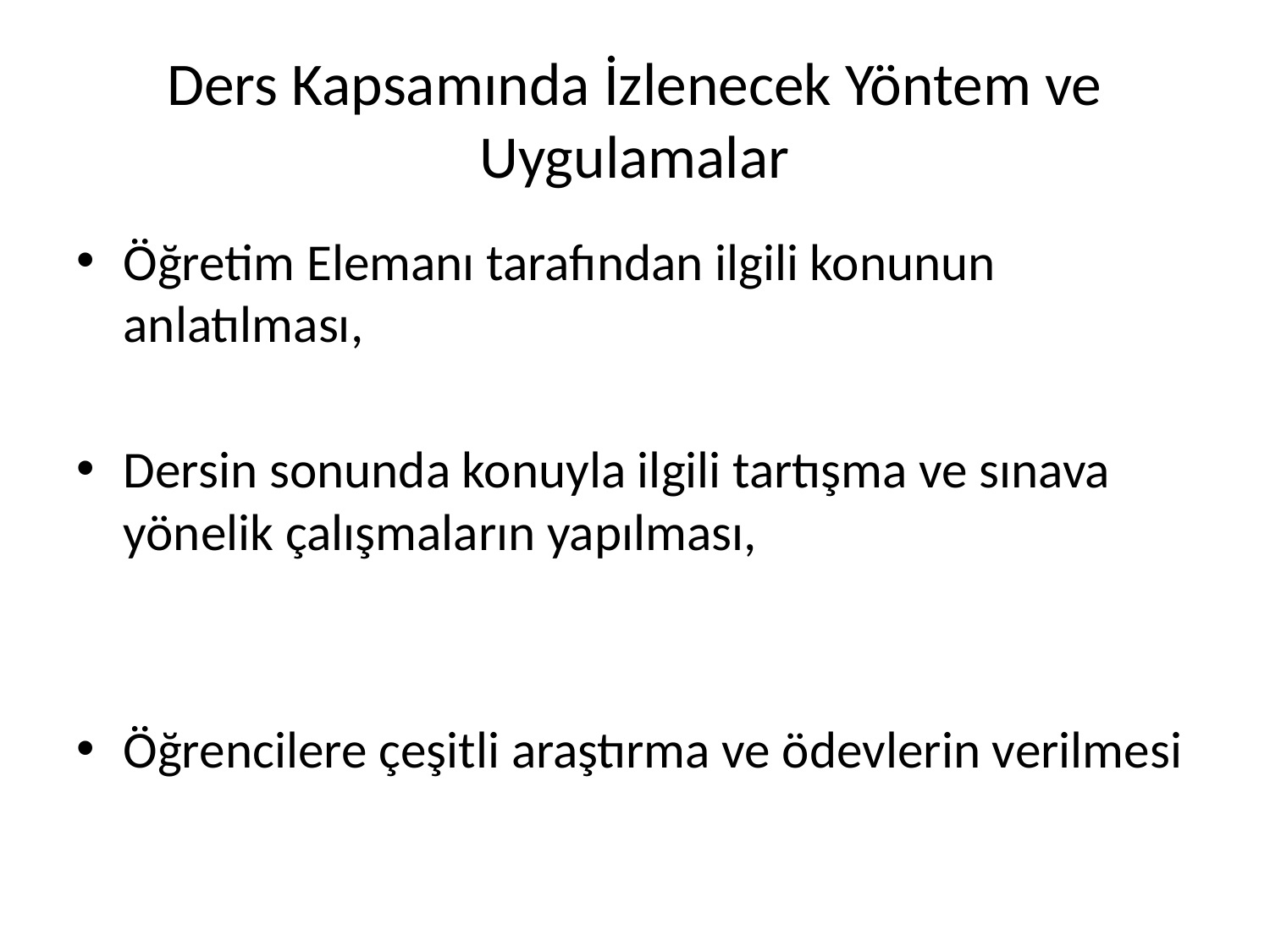

# Ders Kapsamında İzlenecek Yöntem ve Uygulamalar
Öğretim Elemanı tarafından ilgili konunun anlatılması,

Dersin sonunda konuyla ilgili tartışma ve sınava yönelik çalışmaların yapılması,

Öğrencilere çeşitli araştırma ve ödevlerin verilmesi